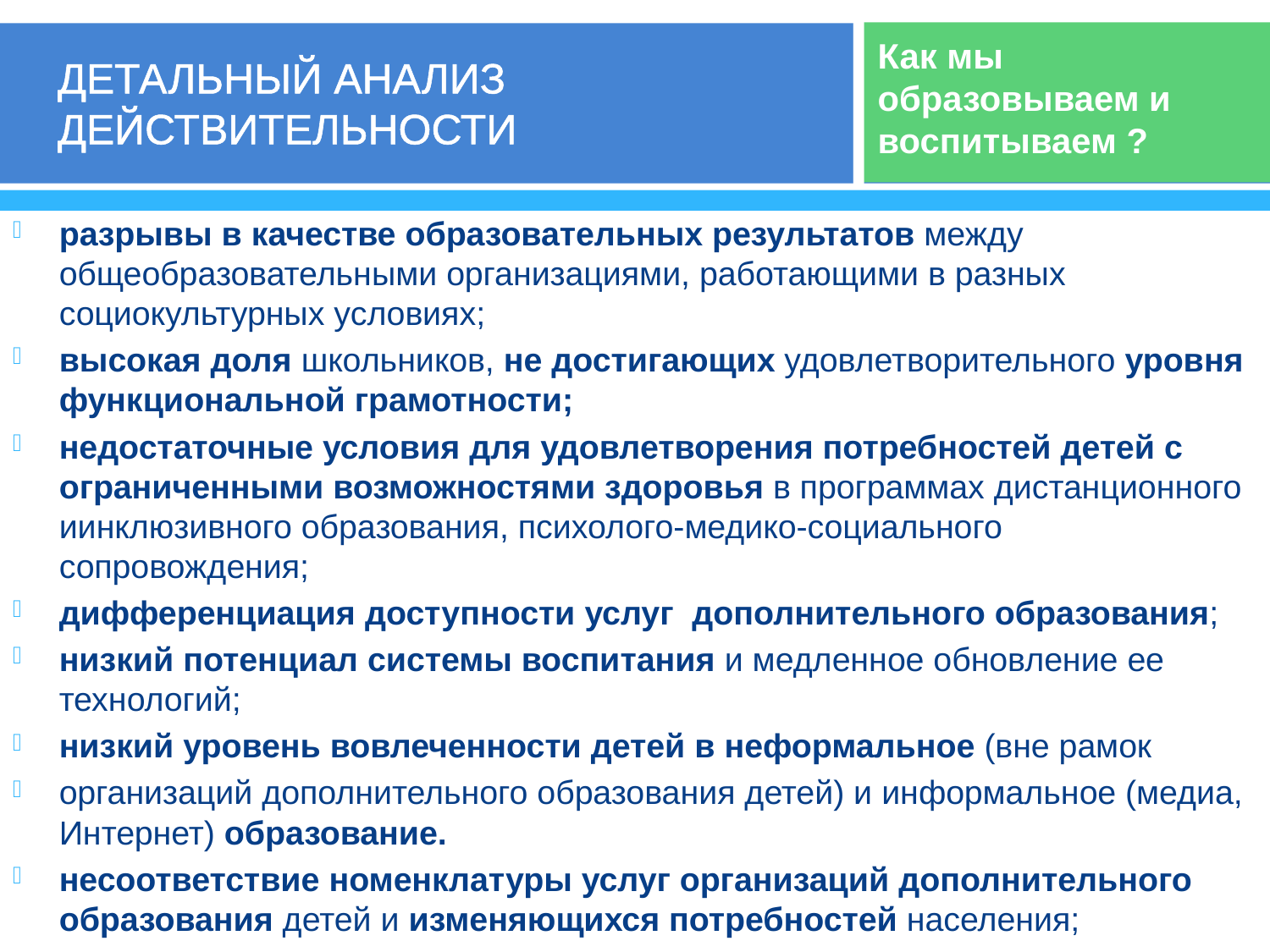

# ДЕТАЛЬНЫЙ АНАЛИЗ ДЕЙСТВИТЕЛЬНОСТИ
Как мы образовываем и воспитываем ?

разрывы в качестве образовательных результатов между общеобразовательными организациями, работающими в разных социокультурных условиях;
высокая доля школьников, не достигающих удовлетворительного уровня функциональной грамотности;
недостаточные условия для удовлетворения потребностей детей с ограниченными возможностями здоровья в программах дистанционного иинклюзивного образования, психолого-медико-социального сопровождения;
дифференциация доступности услуг  дополнительного образования;
низкий потенциал системы воспитания и медленное обновление ее технологий;
низкий уровень вовлеченности детей в неформальное (вне рамок
организаций дополнительного образования детей) и информальное (медиа, Интернет) образование.
несоответствие номенклатуры услуг организаций дополнительного образования детей и изменяющихся потребностей населения;